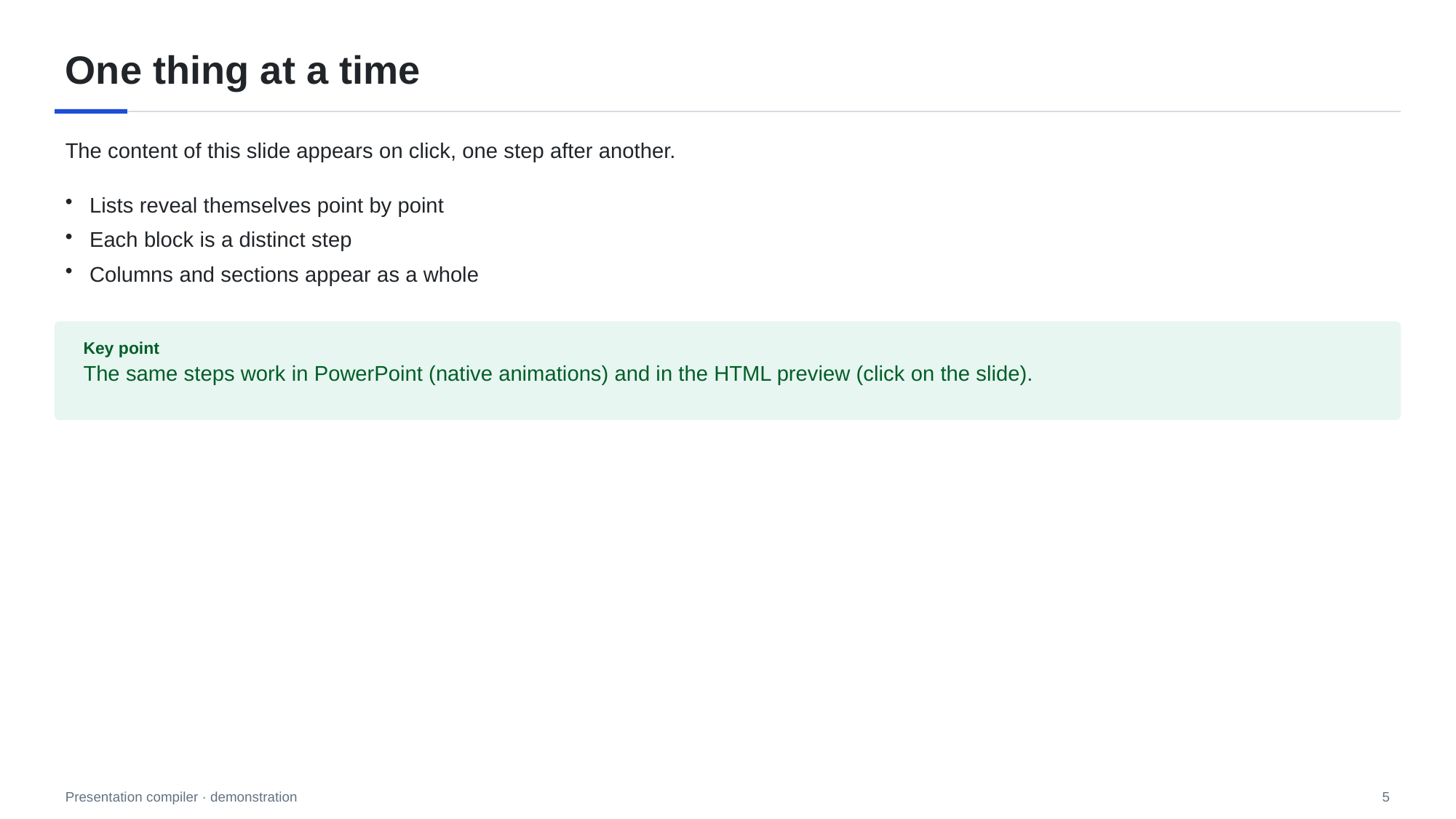

# One thing at a time
The content of this slide appears on click, one step after another.
Lists reveal themselves point by point
Each block is a distinct step
Columns and sections appear as a whole

Key point
The same steps work in PowerPoint (native animations) and in the HTML preview (click on the slide).
5